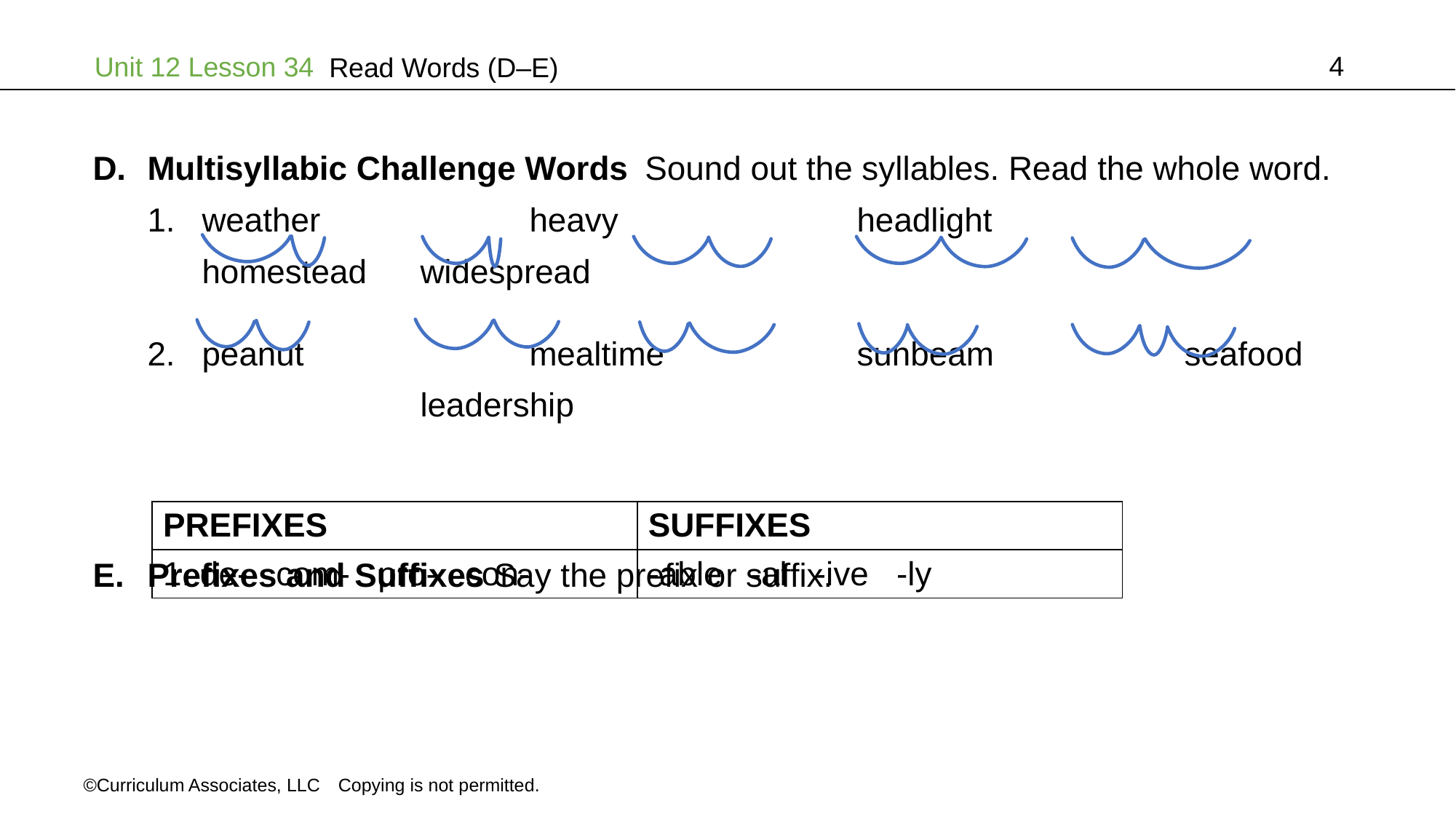

4
Read Words (D–E)
Multisyllabic Challenge Words Sound out the syllables. Read the whole word.
weather		heavy			headlight		homestead	widespread
peanut			mealtime		sunbeam		seafood		leadership

Prefixes and Suffixes Say the prefix or suffix.

| PREFIXES | SUFFIXES |
| --- | --- |
| 1. de- com- pro- con- | -able -al -ive -ly |